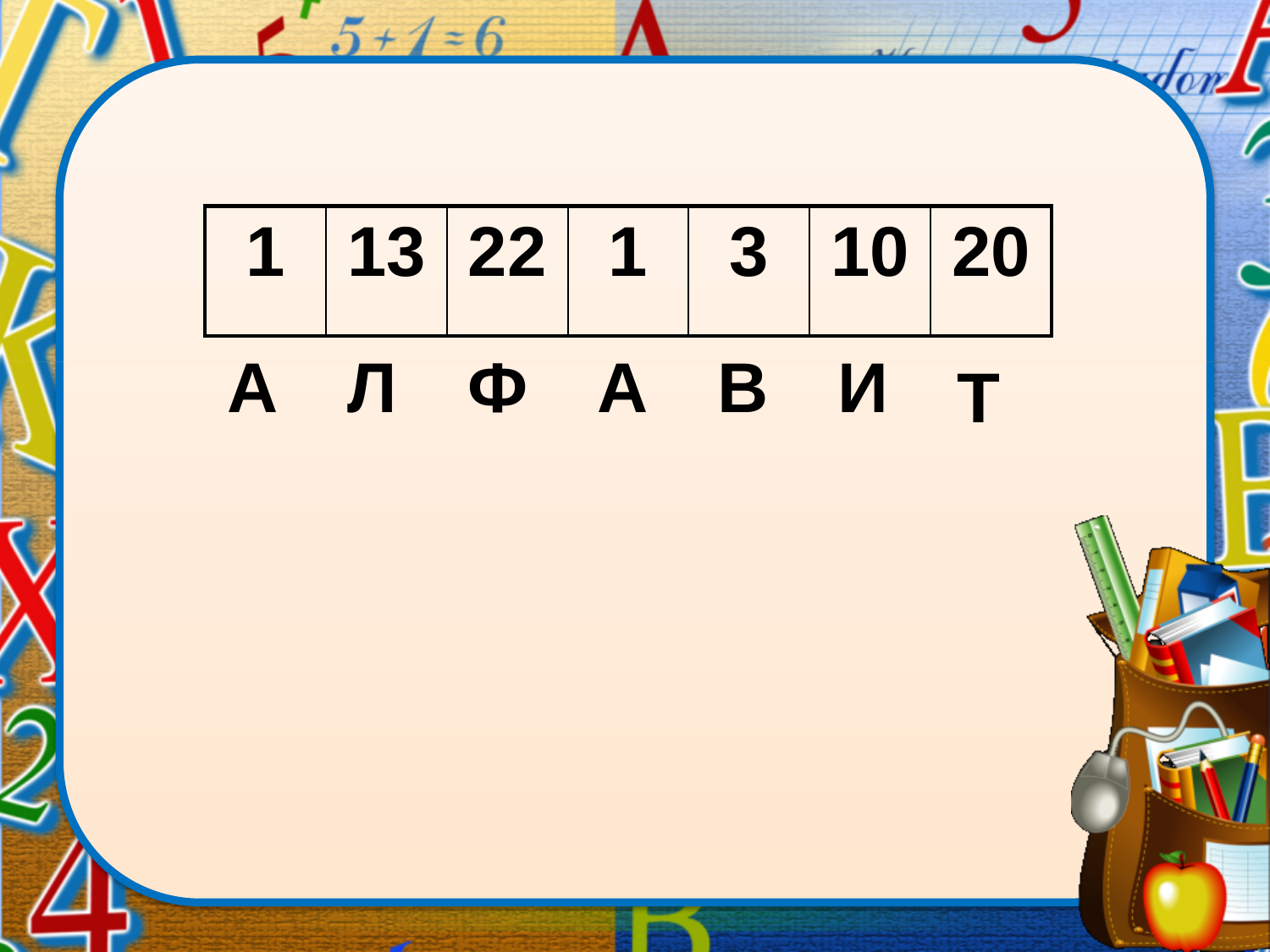

| 1 | 13 | 22 | 1 | 3 | 10 | 20 |
| --- | --- | --- | --- | --- | --- | --- |
А
Л
Ф
А
В
И
Т